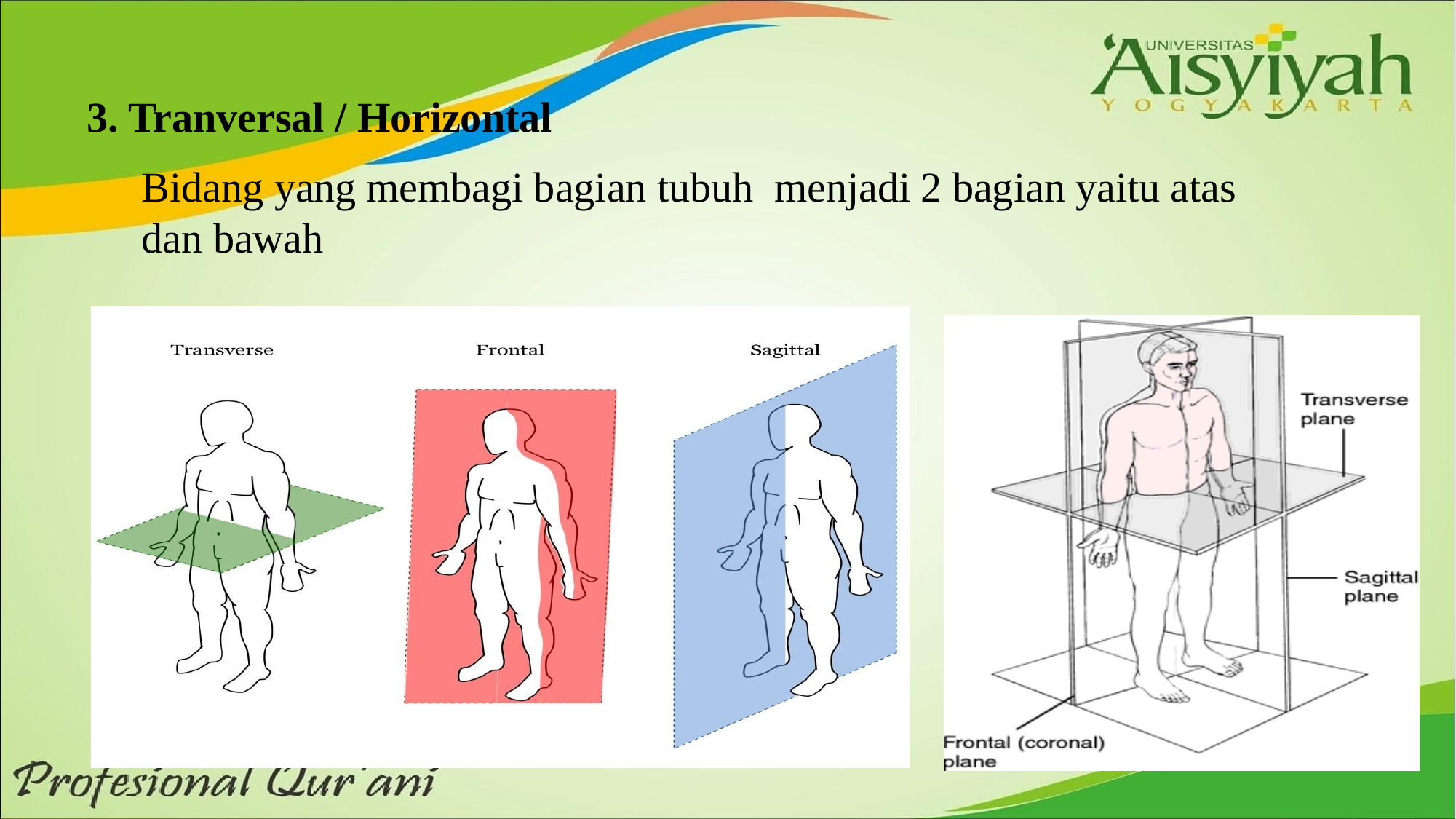

3. Tranversal / Horizontal
Bidang yang membagi bagian tubuh  menjadi 2 bagian yaitu atas dan bawah